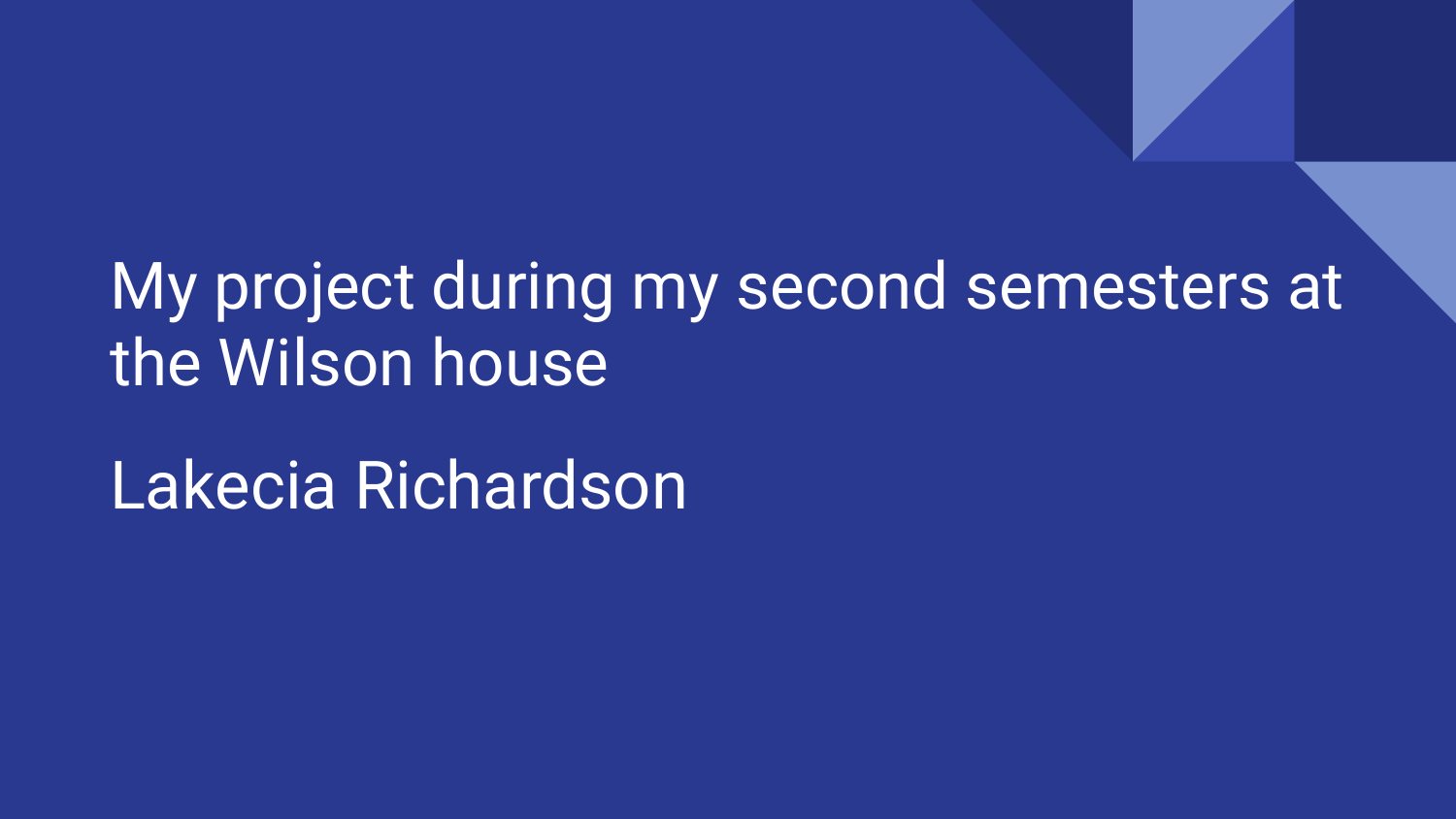

# My project during my second semesters at the Wilson house
Lakecia Richardson